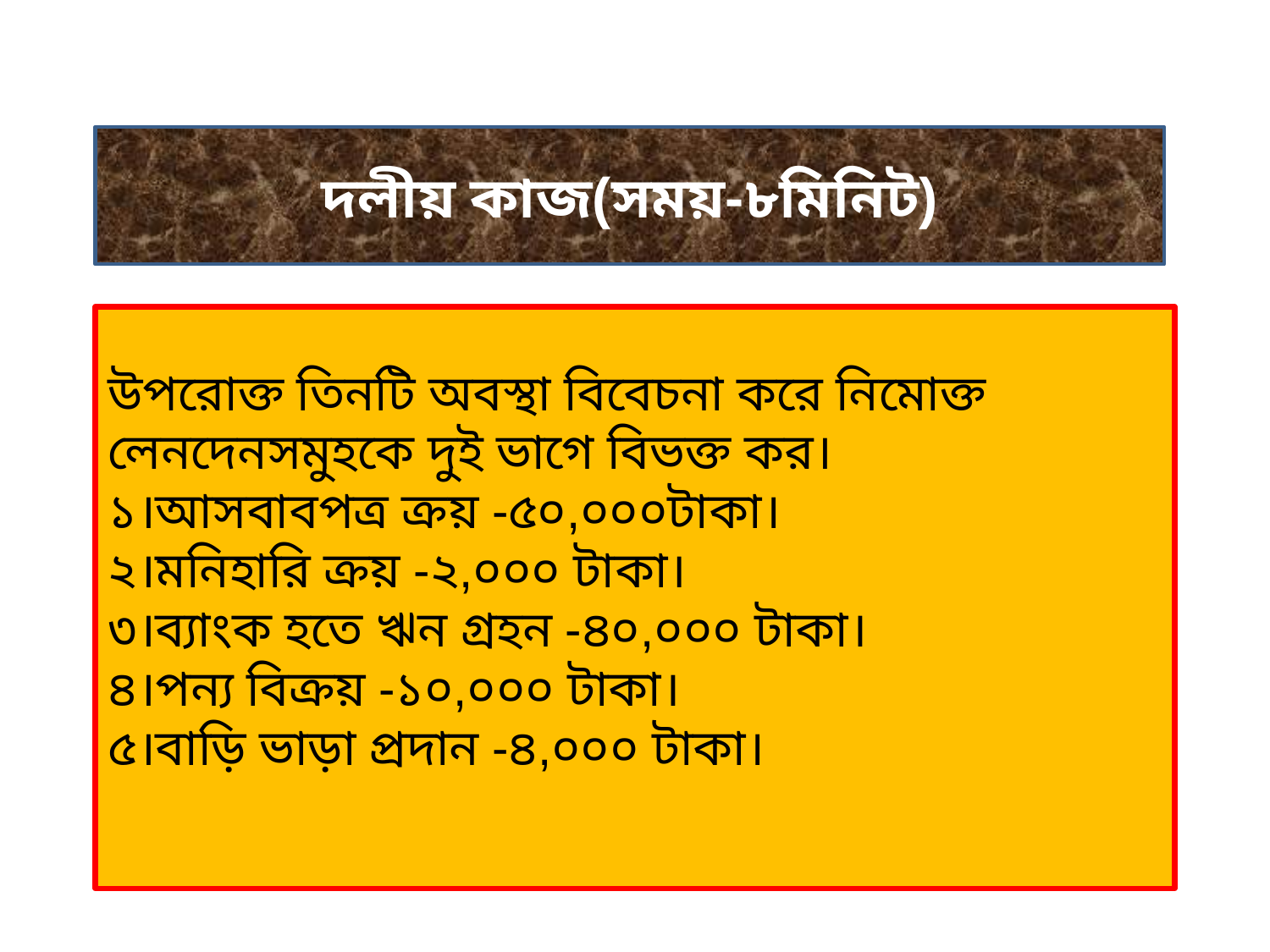

দলীয় কাজ(সময়-৮মিনিট)
# উপরোক্ত তিনটি অবস্থা বিবেচনা করে নিমোক্ত লেনদেনসমুহকে দুই ভাগে বিভক্ত কর। ১।আসবাবপত্র ক্রয় -৫০,০০০টাকা। ২।মনিহারি ক্রয় -২,০০০ টাকা। ৩।ব্যাংক হতে ঋন গ্রহন -৪০,০০০ টাকা। ৪।পন্য বিক্রয় -১০,০০০ টাকা। ৫।বাড়ি ভাড়া প্রদান -৪,০০০ টাকা।